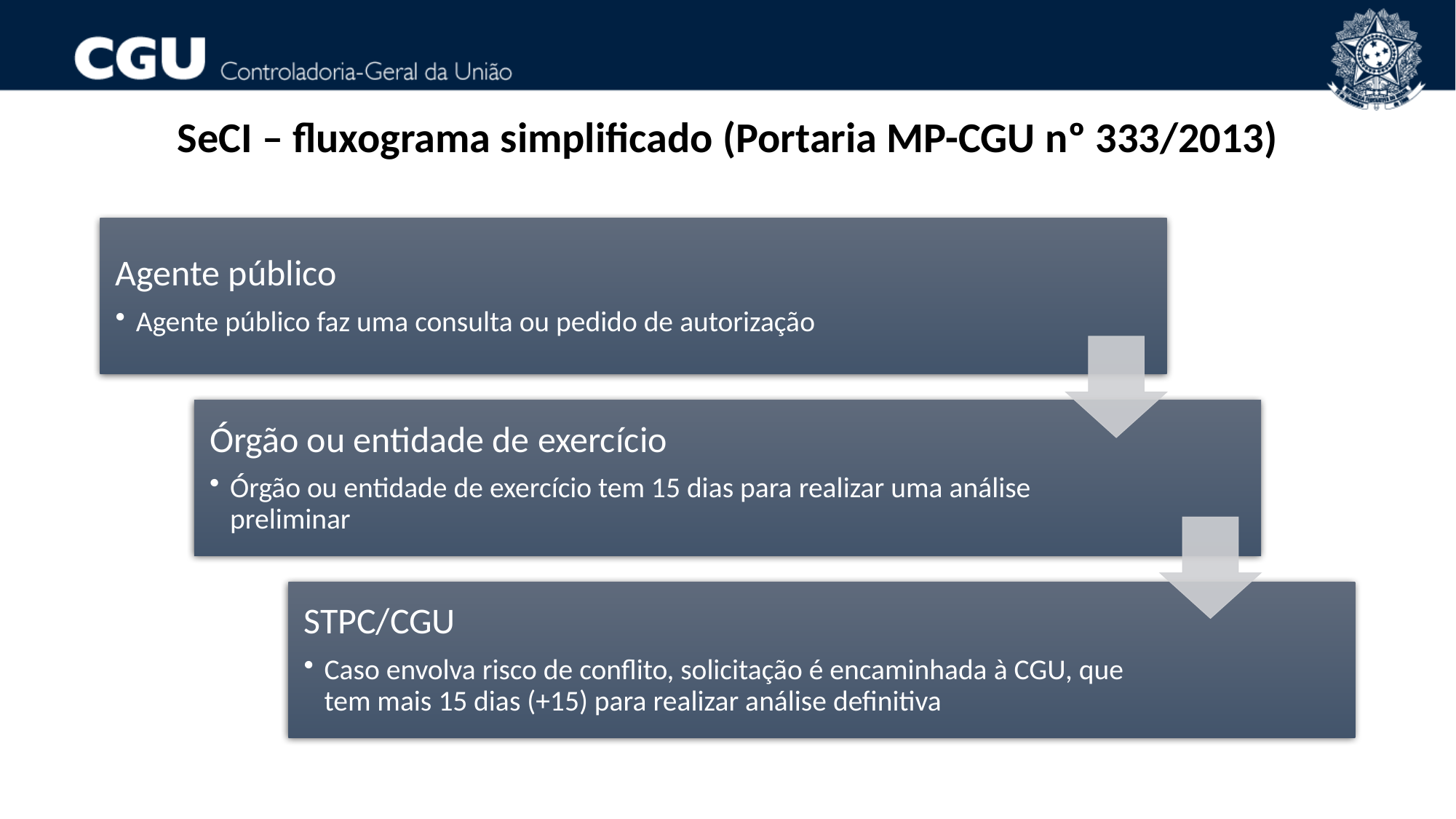

# SeCI – fluxograma simplificado (Portaria MP-CGU nº 333/2013)
Agente público
Agente público faz uma consulta ou pedido de autorização
Órgão ou entidade de exercício
Órgão ou entidade de exercício tem 15 dias para realizar uma análise preliminar
STPC/CGU
Caso envolva risco de conflito, solicitação é encaminhada à CGU, que tem mais 15 dias (+15) para realizar análise definitiva